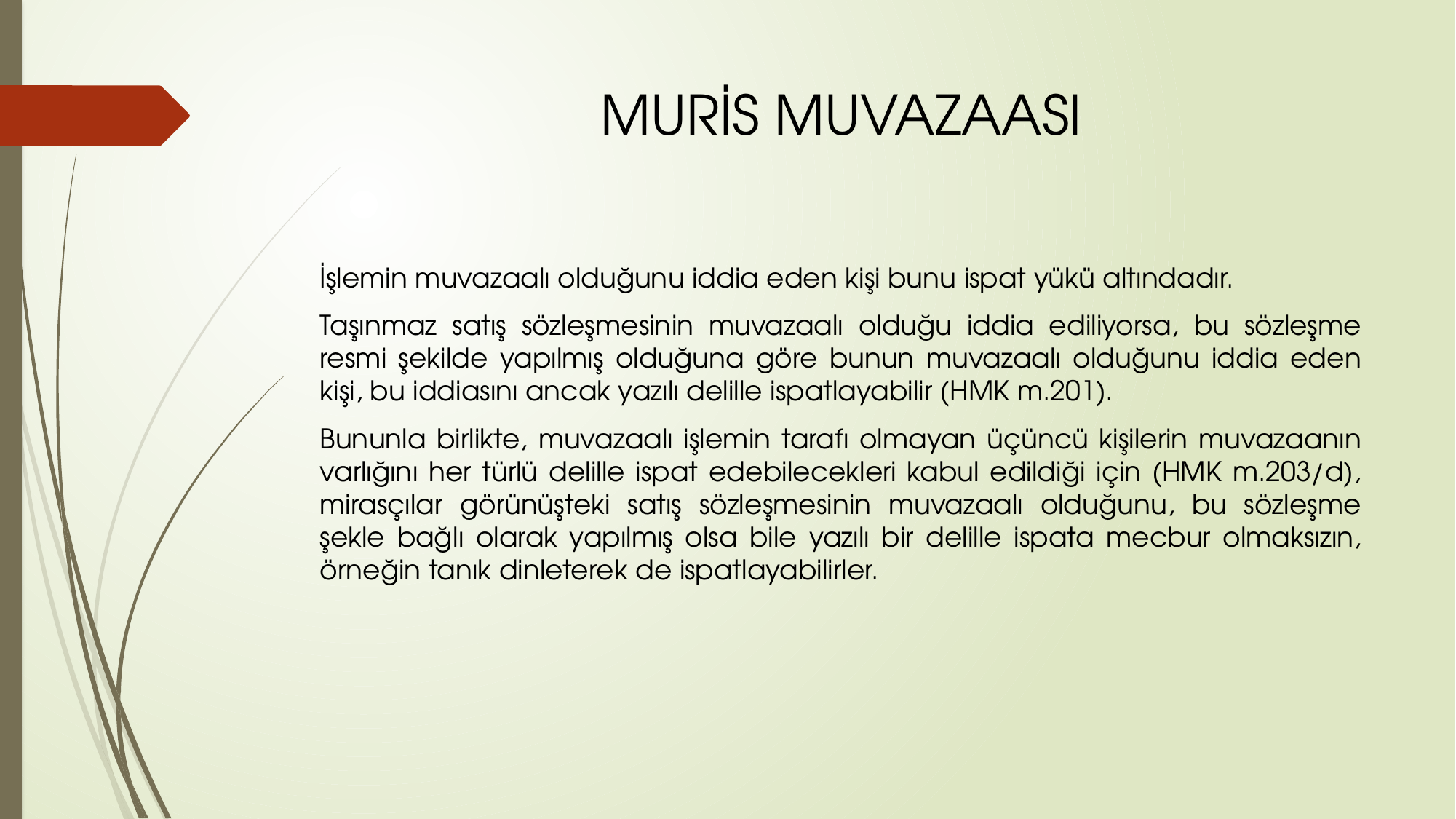

# MURİS MUVAZAASI
İşlemin muvazaalı olduğunu iddia eden kişi bunu ispat yükü altındadır.
Taşınmaz satış sözleşmesinin muvazaalı olduğu iddia ediliyorsa, bu sözleşme resmi şekilde yapılmış olduğuna göre bunun muvazaalı olduğunu iddia eden kişi, bu iddiasını ancak yazılı delille ispatlayabilir (HMK m.201).
Bununla birlikte, muvazaalı işlemin tarafı olmayan üçüncü kişilerin muvazaanın varlığını her türlü delille ispat edebilecekleri kabul edildiği için (HMK m.203/d), mirasçılar görünüşteki satış sözleşmesinin muvazaalı olduğunu, bu sözleşme şekle bağlı olarak yapılmış olsa bile yazılı bir delille ispata mecbur olmaksızın, örneğin tanık dinleterek de ispatlayabilirler.